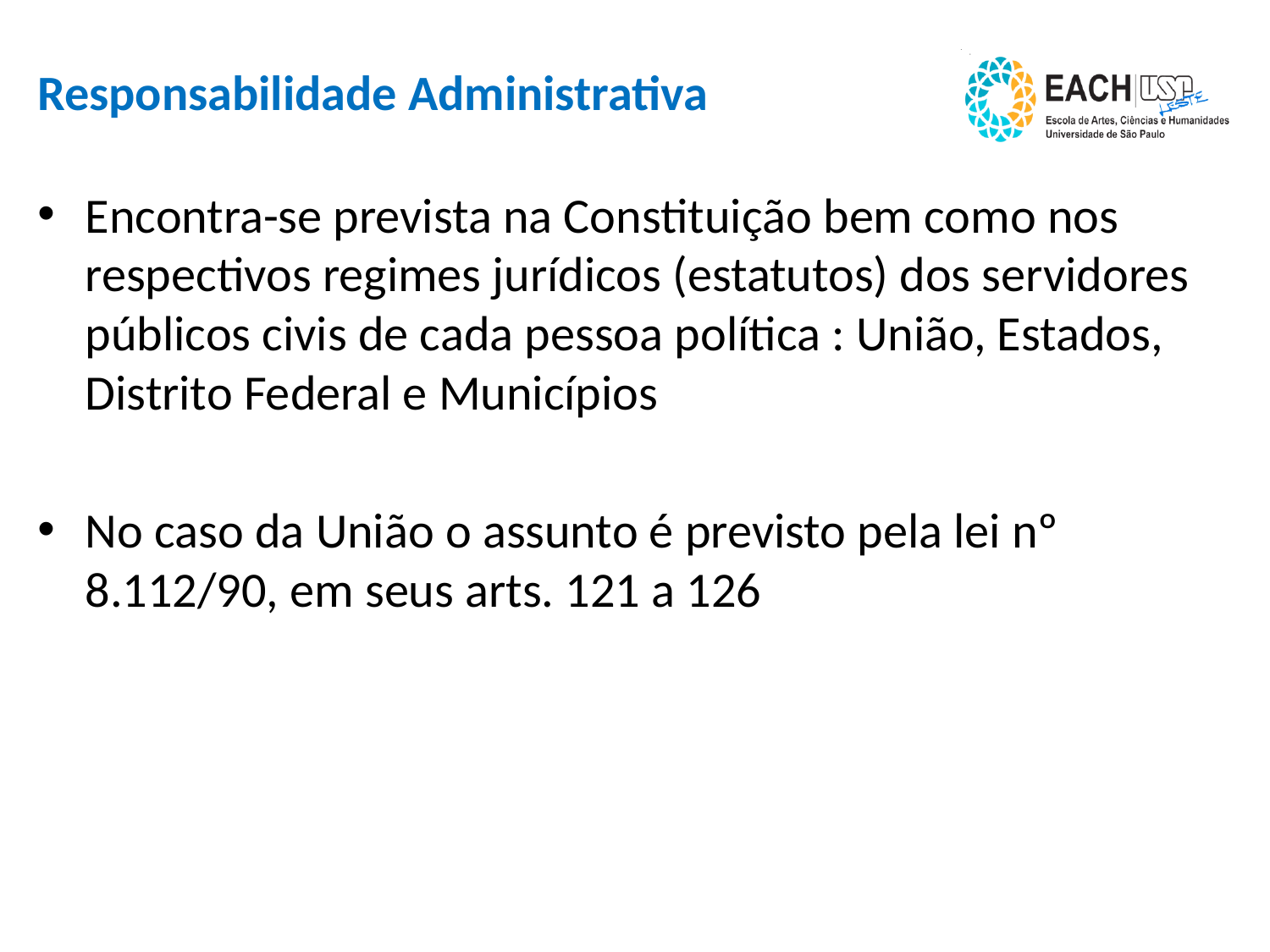

# Responsabilidade Administrativa
Encontra-se prevista na Constituição bem como nos respectivos regimes jurídicos (estatutos) dos servidores públicos civis de cada pessoa política : União, Estados, Distrito Federal e Municípios

No caso da União o assunto é previsto pela lei nº 8.112/90, em seus arts. 121 a 126